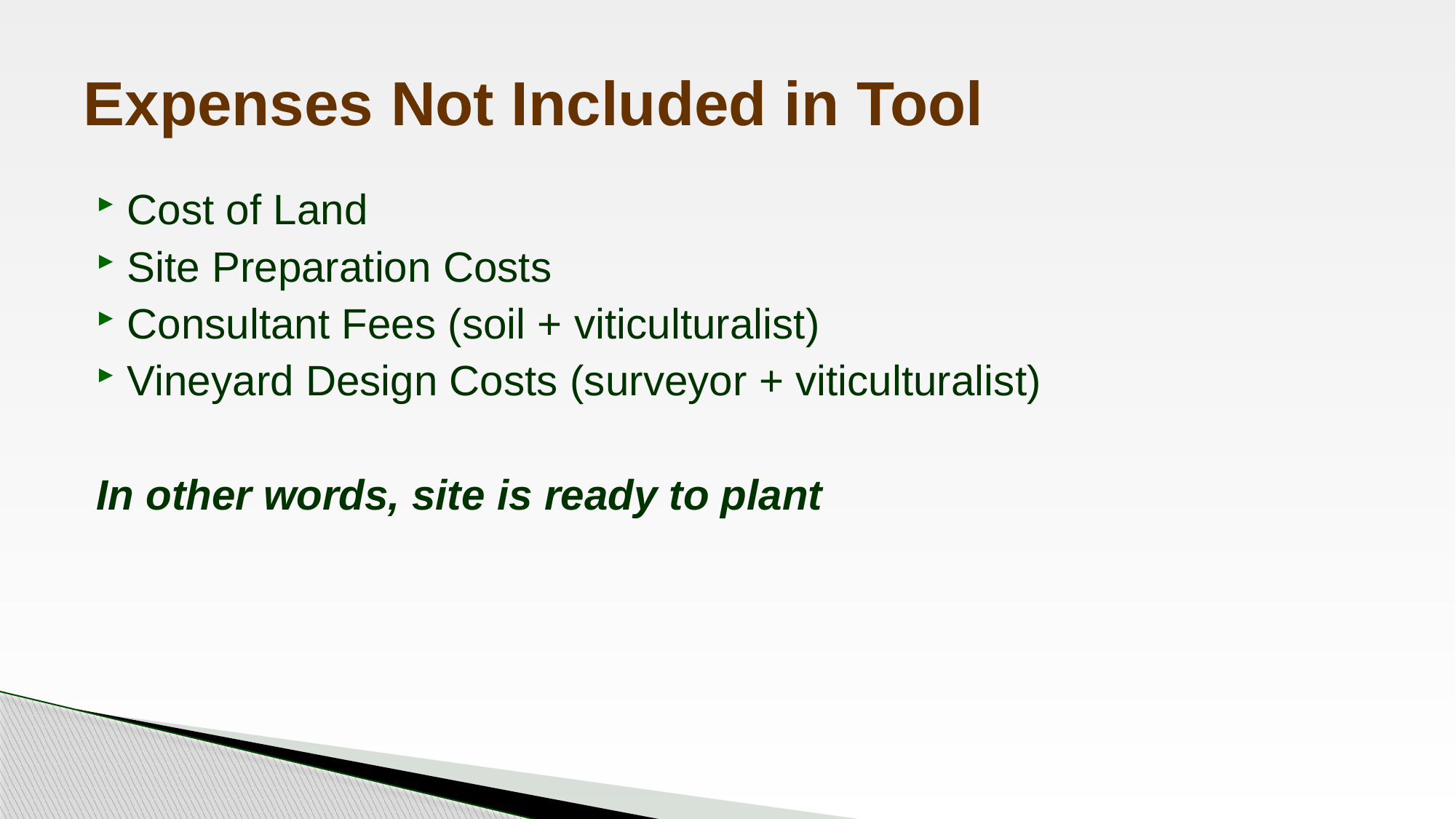

# Expenses Not Included in Tool
Cost of Land
Site Preparation Costs
Consultant Fees (soil + viticulturalist)
Vineyard Design Costs (surveyor + viticulturalist)

In other words, site is ready to plant